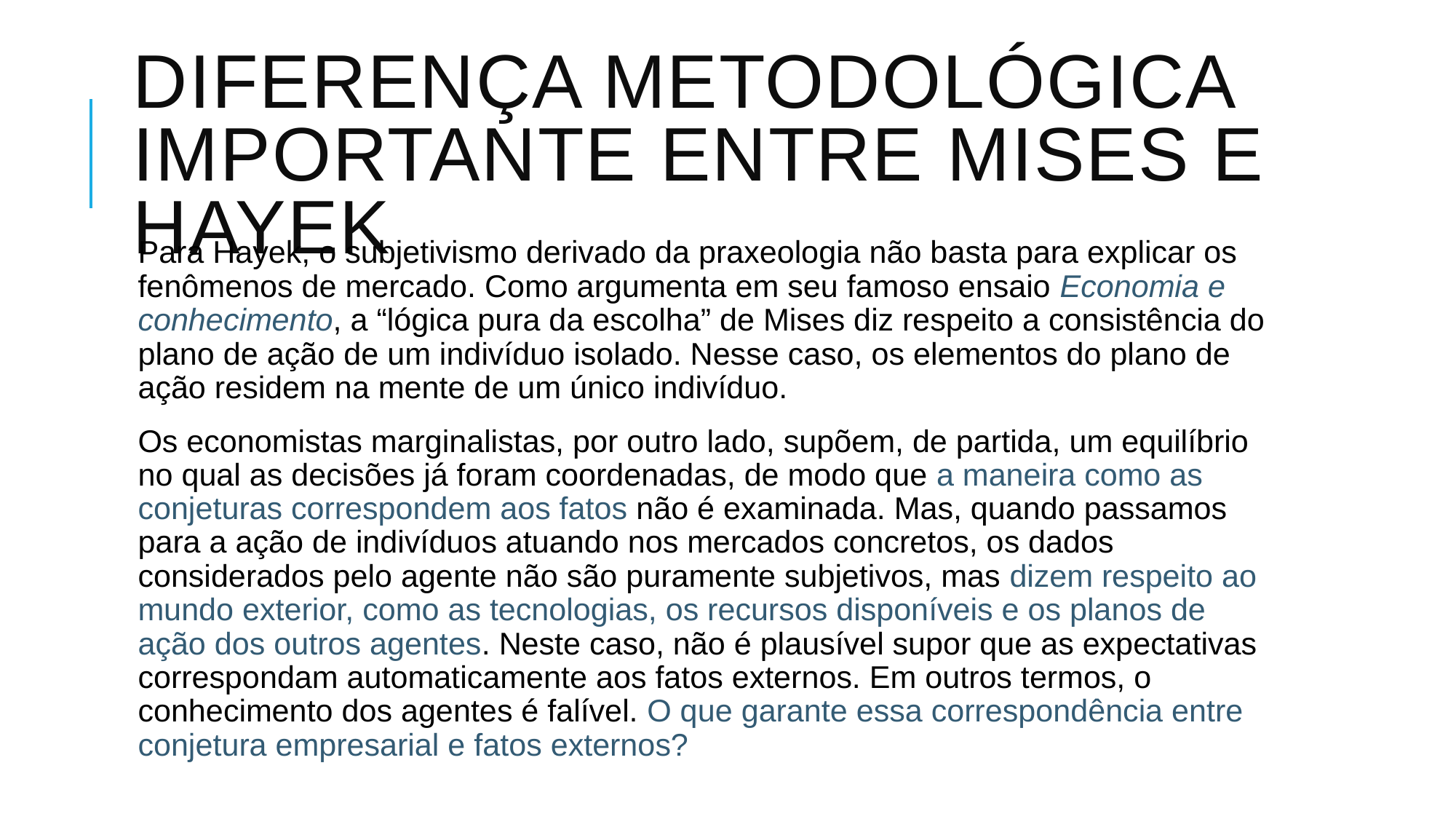

# diferença metodológica importante entre Mises e Hayek
Para Hayek, o subjetivismo derivado da praxeologia não basta para explicar os fenômenos de mercado. Como argumenta em seu famoso ensaio Economia e conhecimento, a “lógica pura da escolha” de Mises diz respeito a consistência do plano de ação de um indivíduo isolado. Nesse caso, os elementos do plano de ação residem na mente de um único indivíduo.
Os economistas marginalistas, por outro lado, supõem, de partida, um equilíbrio no qual as decisões já foram coordenadas, de modo que a maneira como as conjeturas correspondem aos fatos não é examinada. Mas, quando passamos para a ação de indivíduos atuando nos mercados concretos, os dados considerados pelo agente não são puramente subjetivos, mas dizem respeito ao mundo exterior, como as tecnologias, os recursos disponíveis e os planos de ação dos outros agentes. Neste caso, não é plausível supor que as expectativas correspondam automaticamente aos fatos externos. Em outros termos, o conhecimento dos agentes é falível. O que garante essa correspondência entre conjetura empresarial e fatos externos?